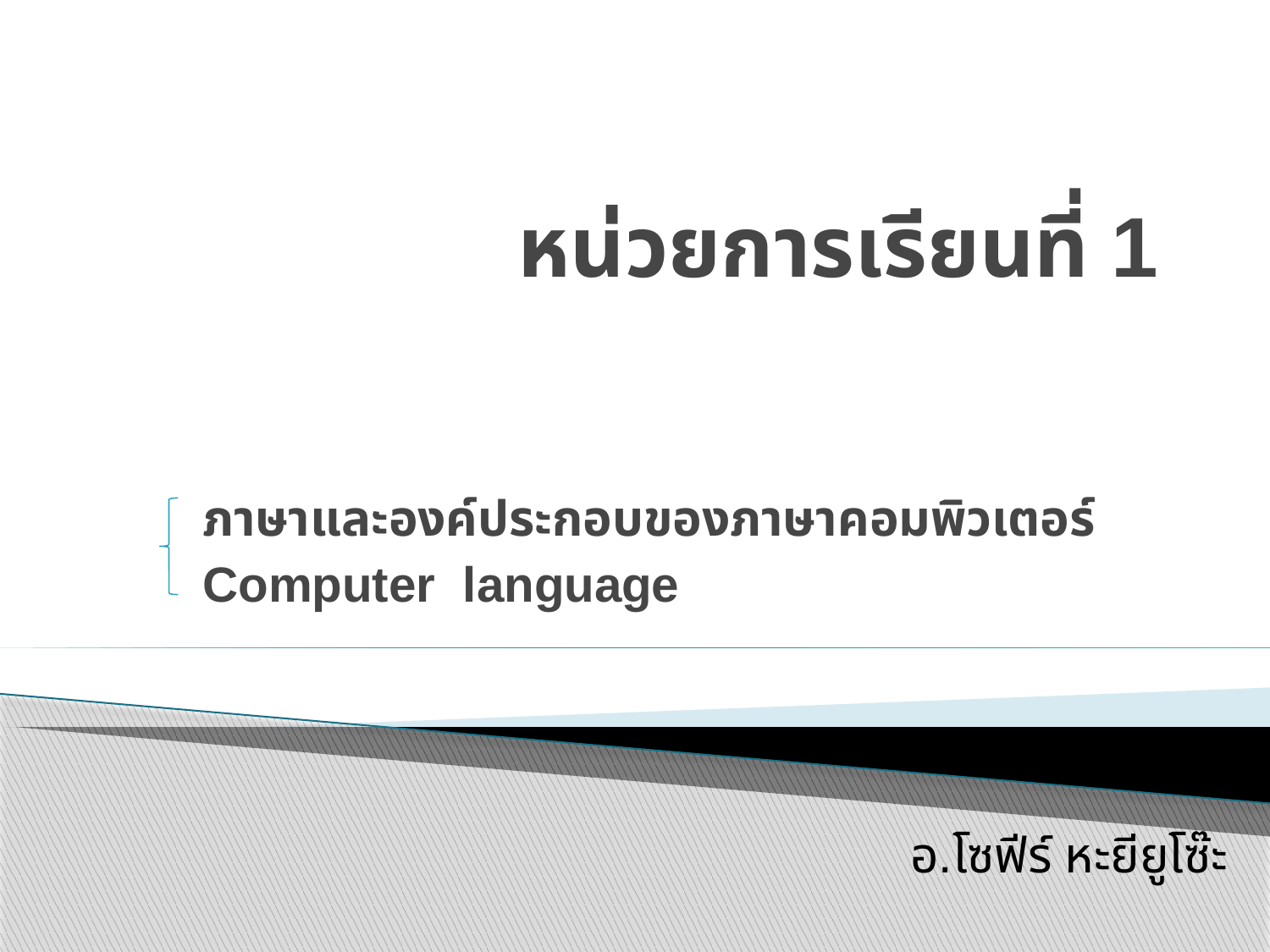

1
# หน่วยการเรียนที่ 1

ภาษาและองค์ประกอบของภาษาคอมพิวเตอร์
Computer  language

อ.โซฟีร์ หะยียูโซ๊ะ